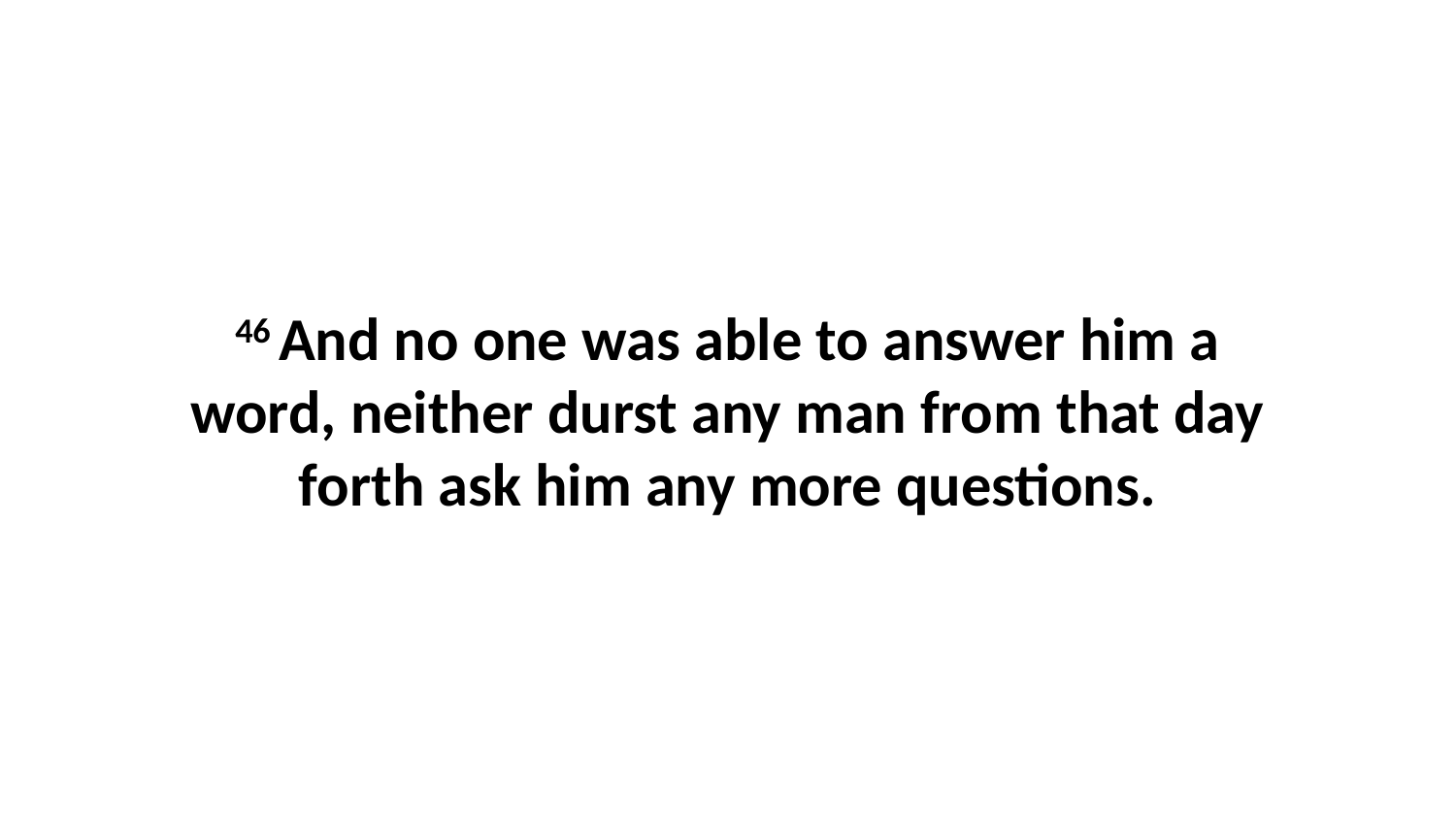

46 And no one was able to answer him a word, neither durst any man from that day forth ask him any more questions.